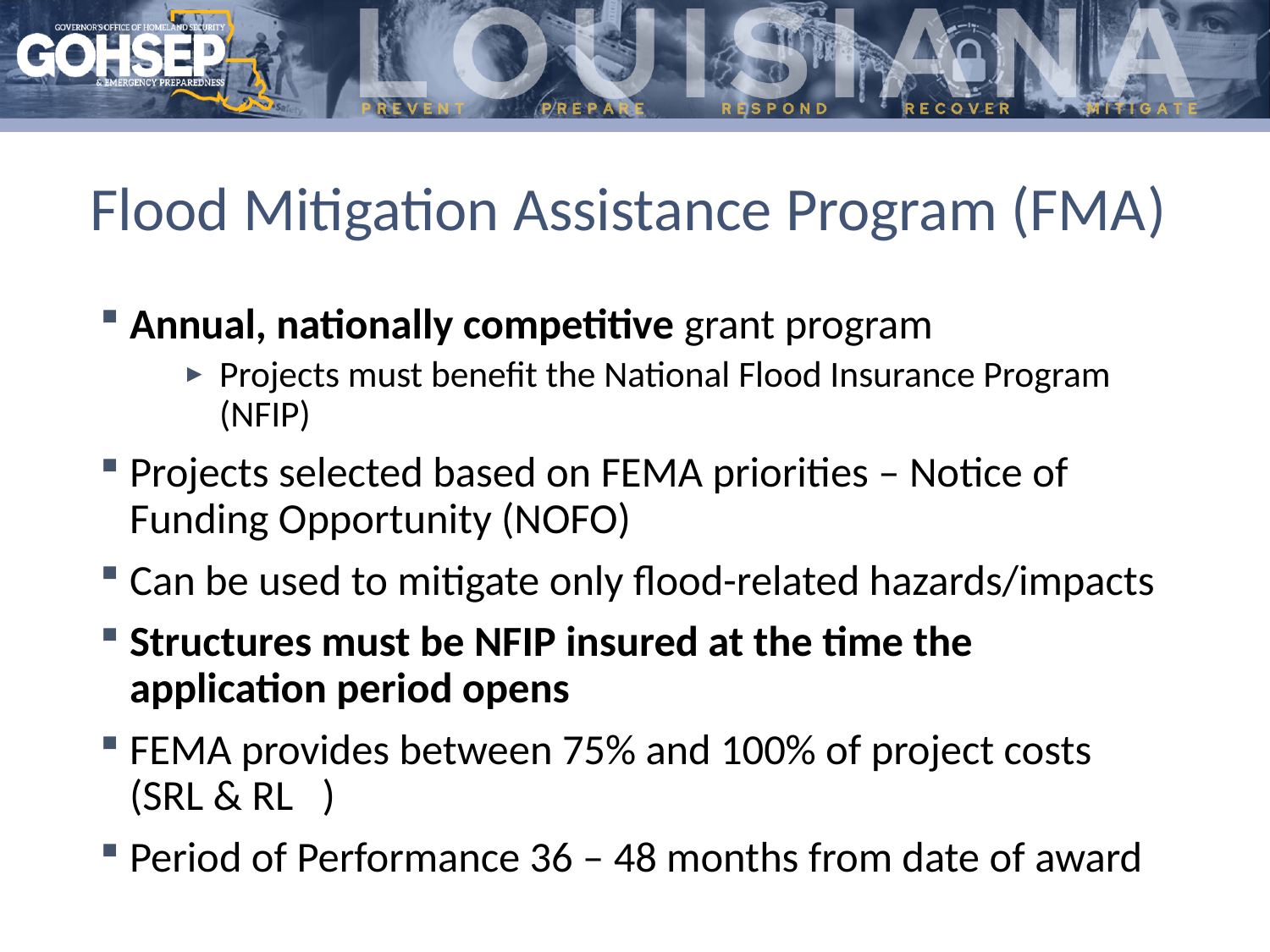

# Flood Mitigation Assistance Program (FMA)
Annual, nationally competitive grant program
Projects must benefit the National Flood Insurance Program (NFIP)
Projects selected based on FEMA priorities – Notice of Funding Opportunity (NOFO)
Can be used to mitigate only flood-related hazards/impacts
Structures must be NFIP insured at the time the application period opens
FEMA provides between 75% and 100% of project costs (SRL & RL   )
Period of Performance 36 – 48 months from date of award